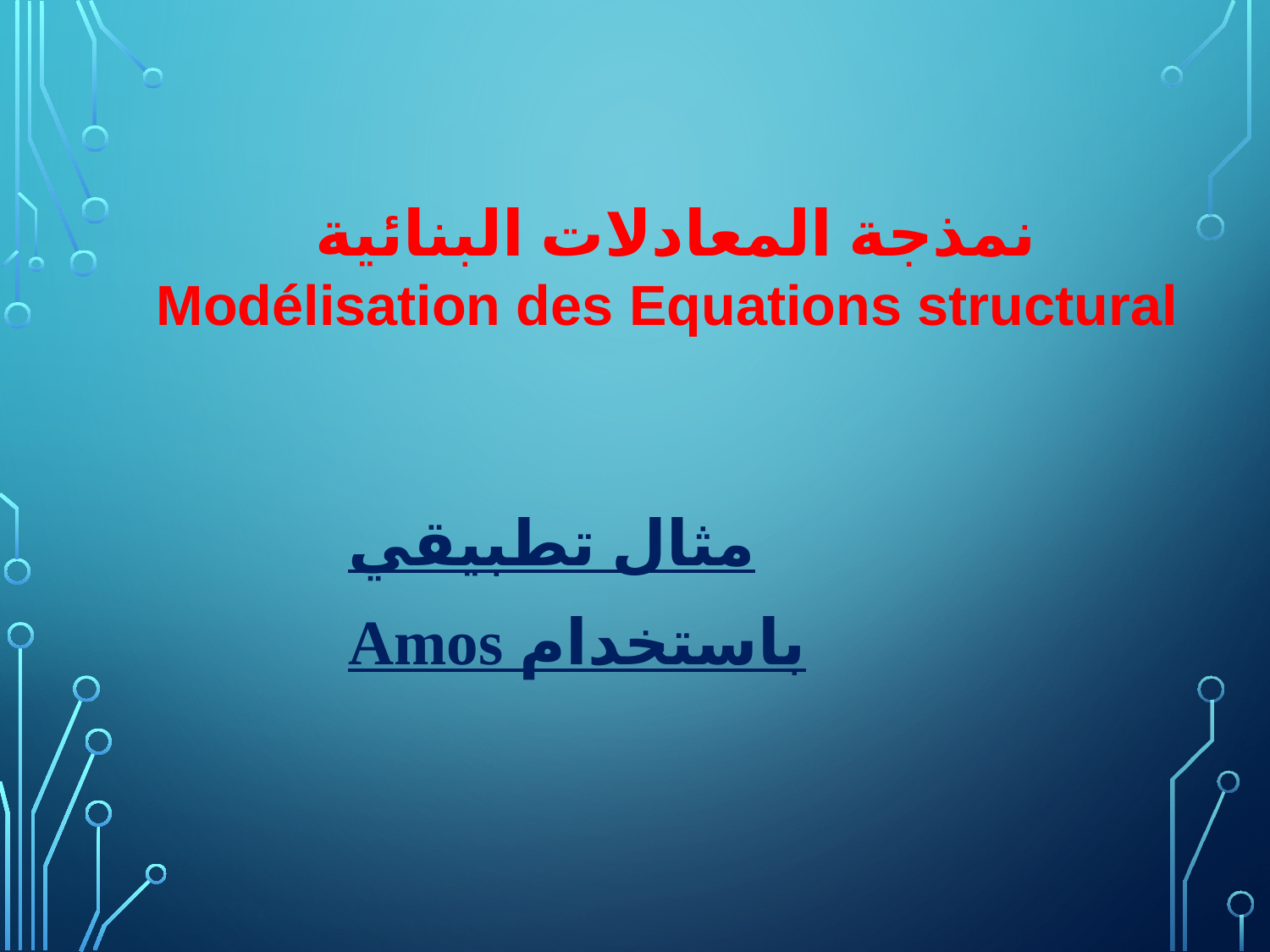

نمذجة المعادلات البنائية
Modélisation des Equations structural
مثال تطبيقي باستخدام Amos